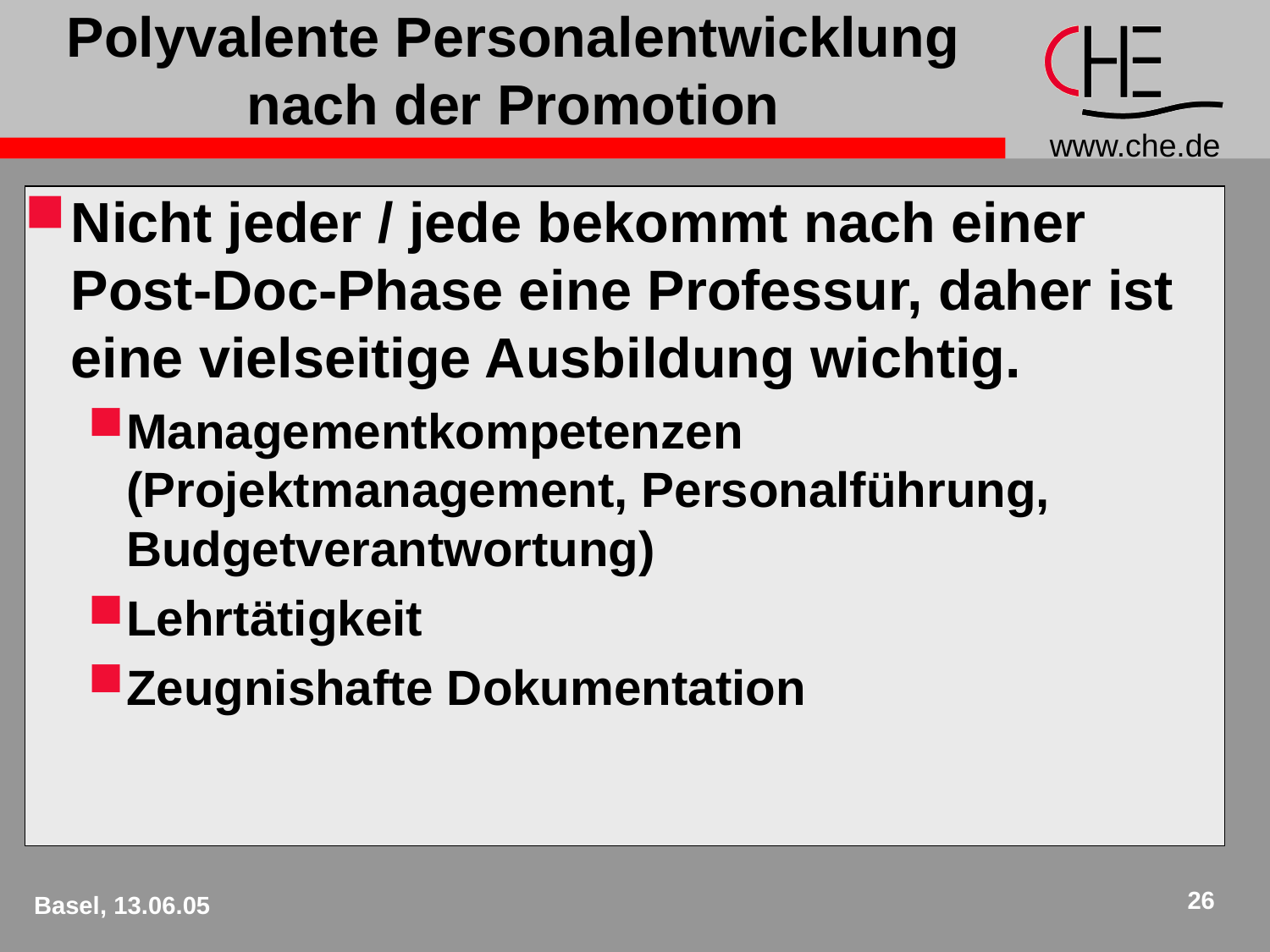

# Polyvalente Personalentwicklung nach der Promotion
Nicht jeder / jede bekommt nach einer Post-Doc-Phase eine Professur, daher ist eine vielseitige Ausbildung wichtig.
Managementkompetenzen (Projektmanagement, Personalführung, Budgetverantwortung)
Lehrtätigkeit
Zeugnishafte Dokumentation

26